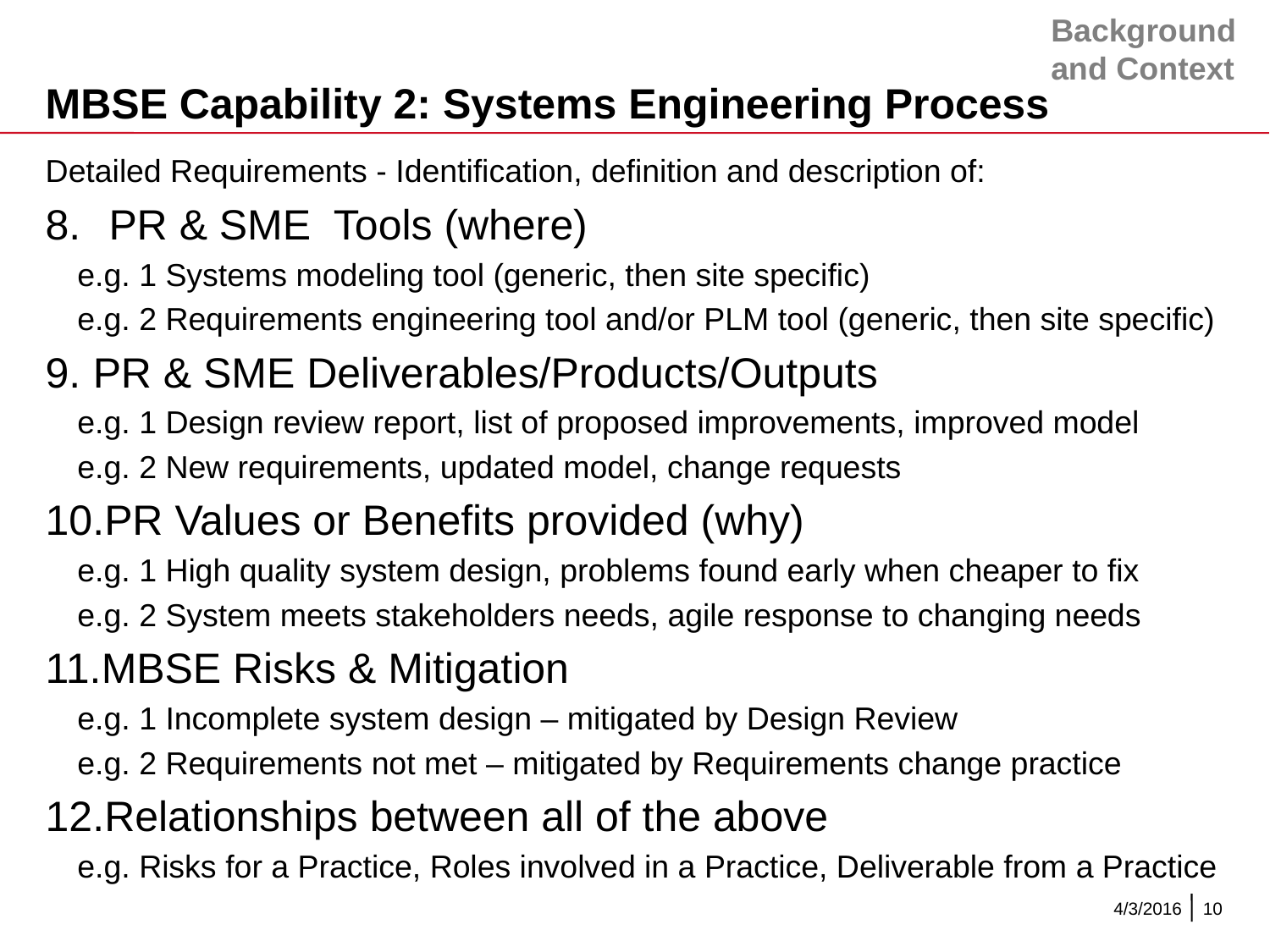

Background and Context
# MBSE Capability 2: Systems Engineering Process
Detailed Requirements - Identification, definition and description of:
PR & SME  Tools (where)
e.g. 1 Systems modeling tool (generic, then site specific)
e.g. 2 Requirements engineering tool and/or PLM tool (generic, then site specific)
PR & SME Deliverables/Products/Outputs
e.g. 1 Design review report, list of proposed improvements, improved model
e.g. 2 New requirements, updated model, change requests
PR Values or Benefits provided (why)
e.g. 1 High quality system design, problems found early when cheaper to fix
e.g. 2 System meets stakeholders needs, agile response to changing needs
MBSE Risks & Mitigation
e.g. 1 Incomplete system design – mitigated by Design Review
e.g. 2 Requirements not met – mitigated by Requirements change practice
Relationships between all of the above
e.g. Risks for a Practice, Roles involved in a Practice, Deliverable from a Practice
4/3/2016
10